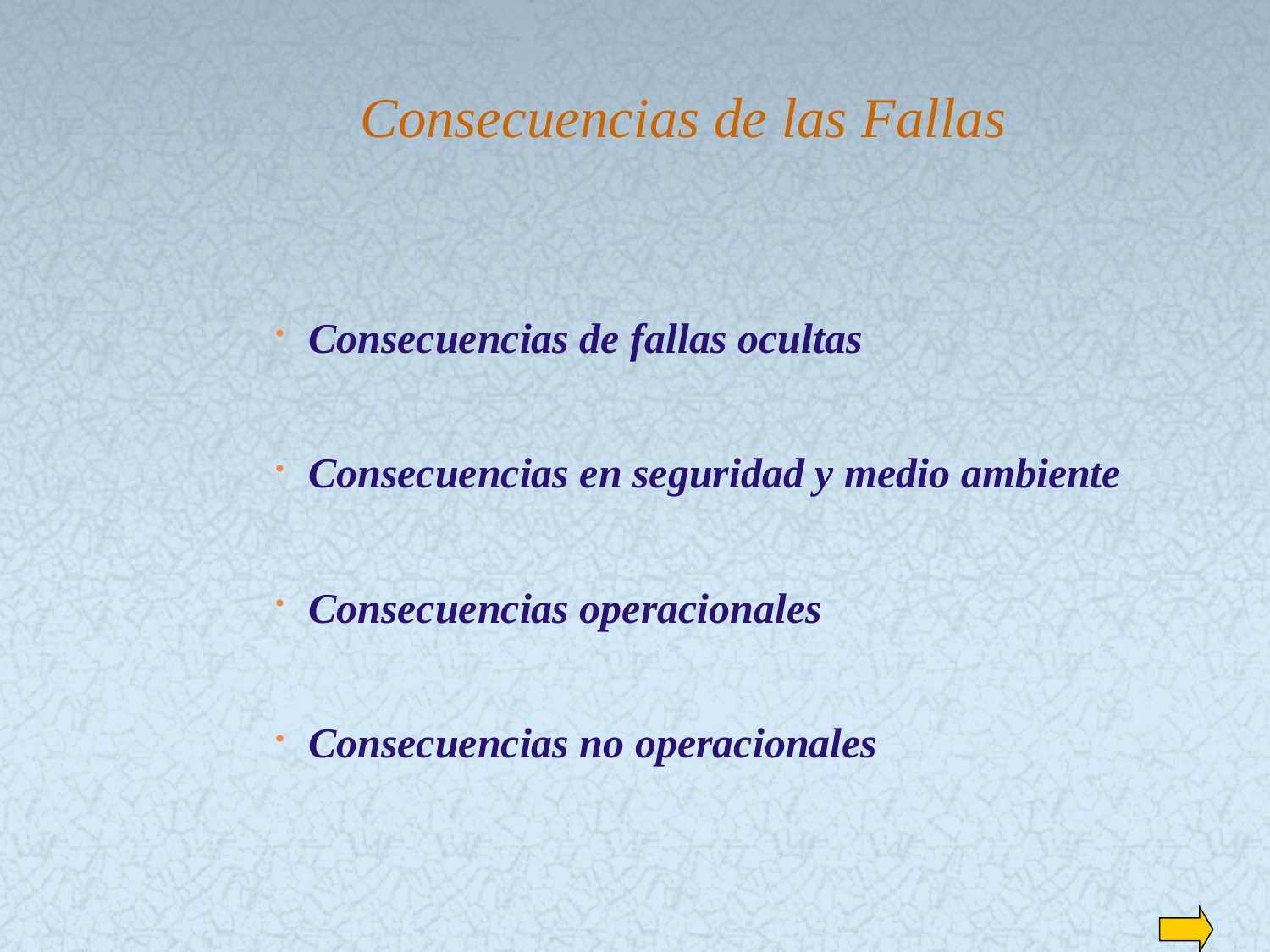

# Consecuencias de las Fallas
Consecuencias de fallas ocultas

Consecuencias en seguridad y medio ambiente

Consecuencias operacionales

Consecuencias no operacionales
70